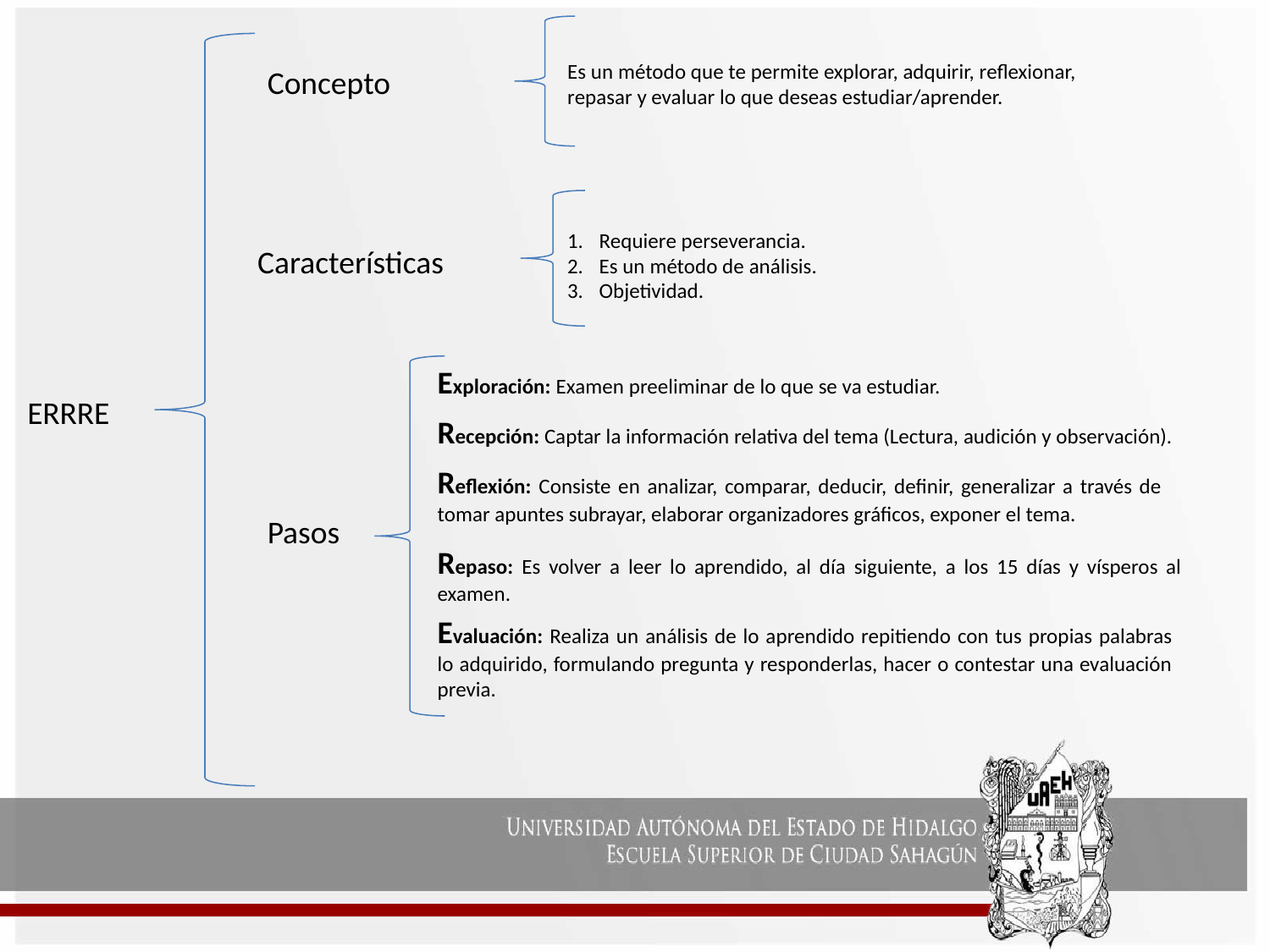

Es un método que te permite explorar, adquirir, reflexionar, repasar y evaluar lo que deseas estudiar/aprender.
Concepto

Requiere perseverancia.
Es un método de análisis.
Objetividad.

Características

Exploración: Examen preeliminar de lo que se va estudiar.
ERRRE
Recepción: Captar la información relativa del tema (Lectura, audición y observación).
Reflexión: Consiste en analizar, comparar, deducir, definir, generalizar a través de tomar apuntes subrayar, elaborar organizadores gráficos, exponer el tema.
Pasos
Repaso: Es volver a leer lo aprendido, al día siguiente, a los 15 días y vísperos al examen.
Evaluación: Realiza un análisis de lo aprendido repitiendo con tus propias palabras lo adquirido, formulando pregunta y responderlas, hacer o contestar una evaluación previa.